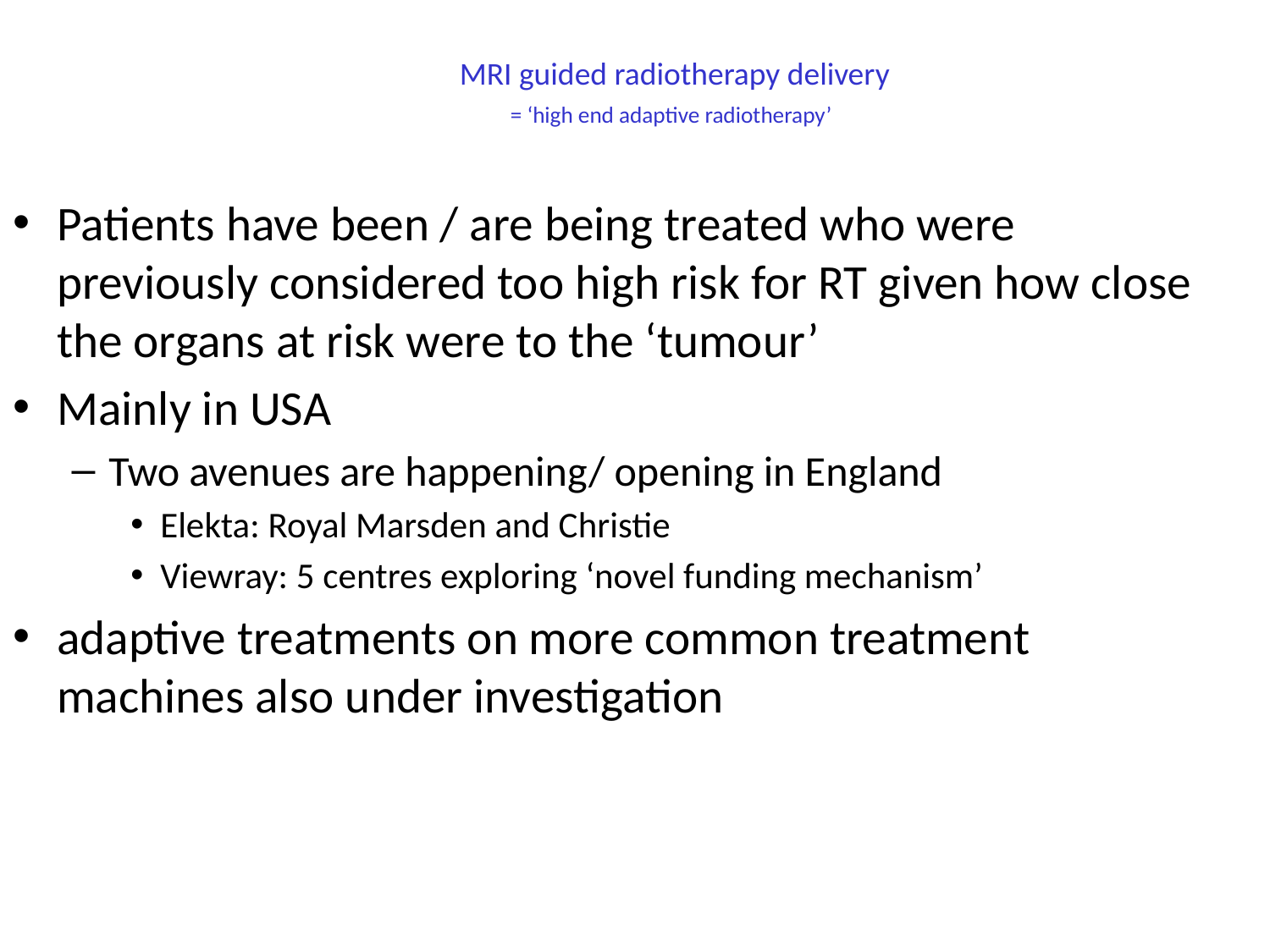

MRI guided radiotherapy delivery
= ‘high end adaptive radiotherapy’
Patients have been / are being treated who were previously considered too high risk for RT given how close the organs at risk were to the ‘tumour’
Mainly in USA
Two avenues are happening/ opening in England
Elekta: Royal Marsden and Christie
Viewray: 5 centres exploring ‘novel funding mechanism’
adaptive treatments on more common treatment machines also under investigation